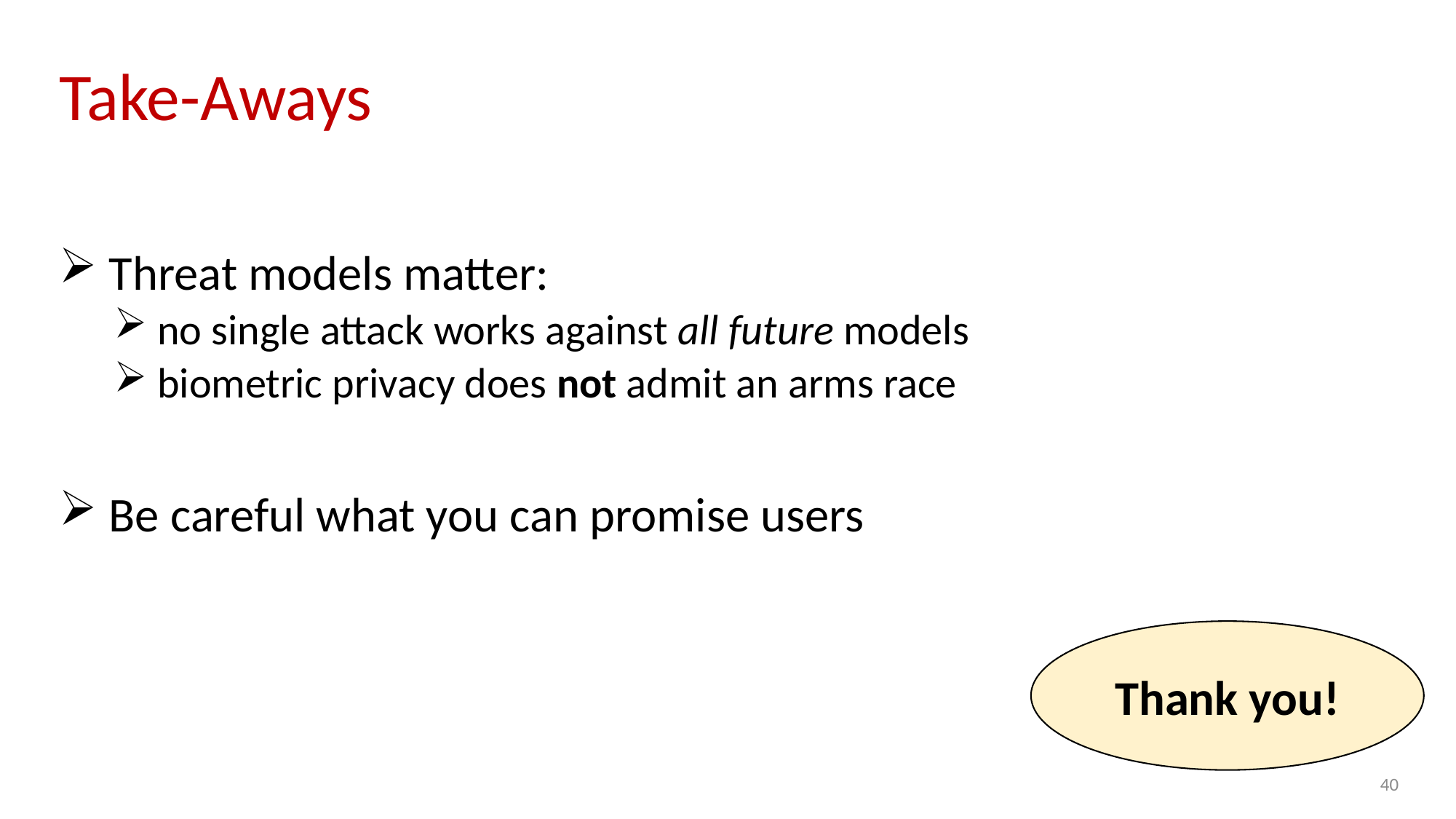

# Take-Aways
 Threat models matter:
 no single attack works against all future models
 biometric privacy does not admit an arms race

 Be careful what you can promise users
Thank you!
40